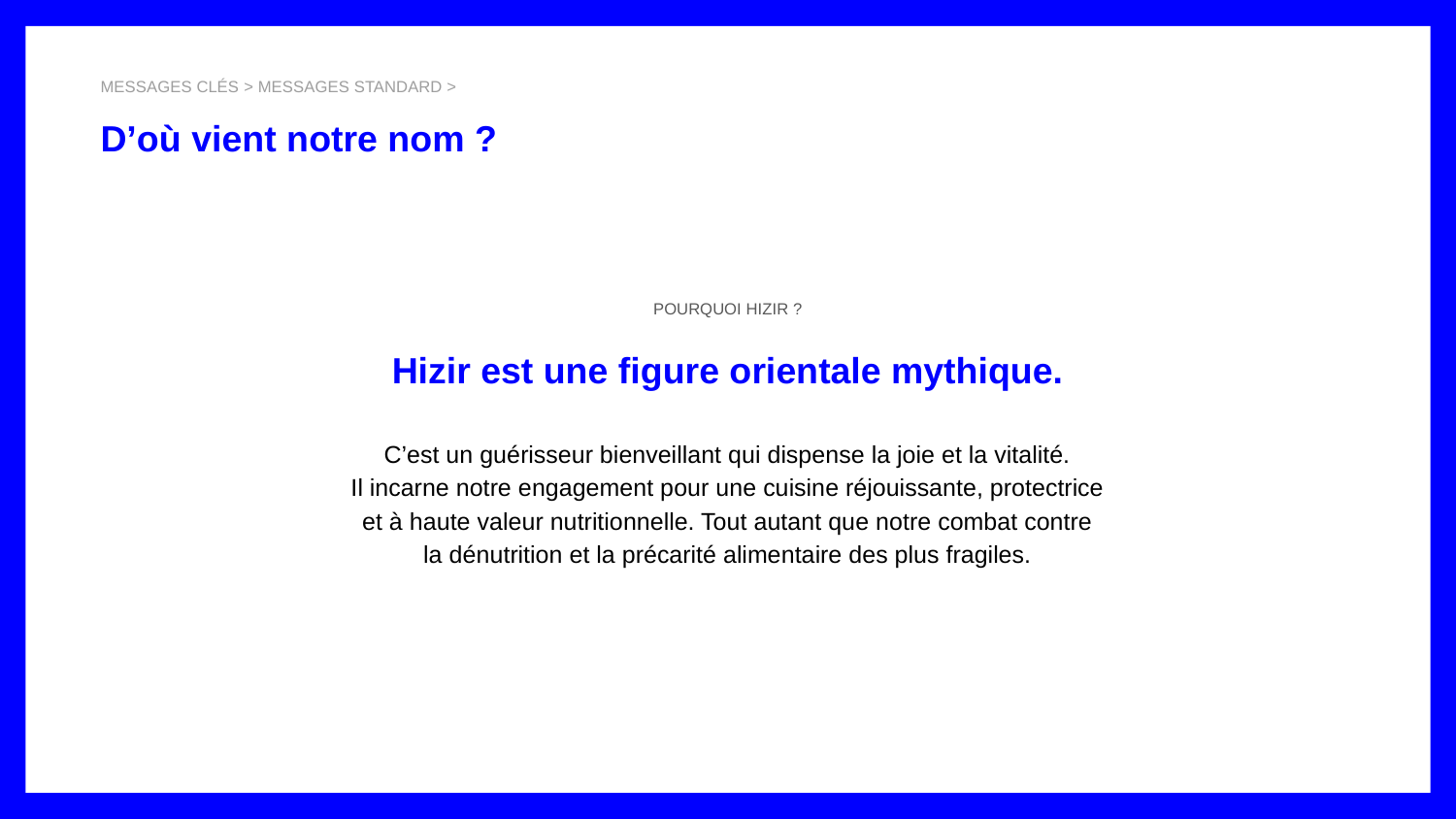

MESSAGES CLÉS > MESSAGES STANDARD >
D’où vient notre nom ?
POURQUOI HIZIR ?

Hizir est une figure orientale mythique.

C’est un guérisseur bienveillant qui dispense la joie et la vitalité.
Il incarne notre engagement pour une cuisine réjouissante, protectrice
et à haute valeur nutritionnelle. Tout autant que notre combat contre
la dénutrition et la précarité alimentaire des plus fragiles.